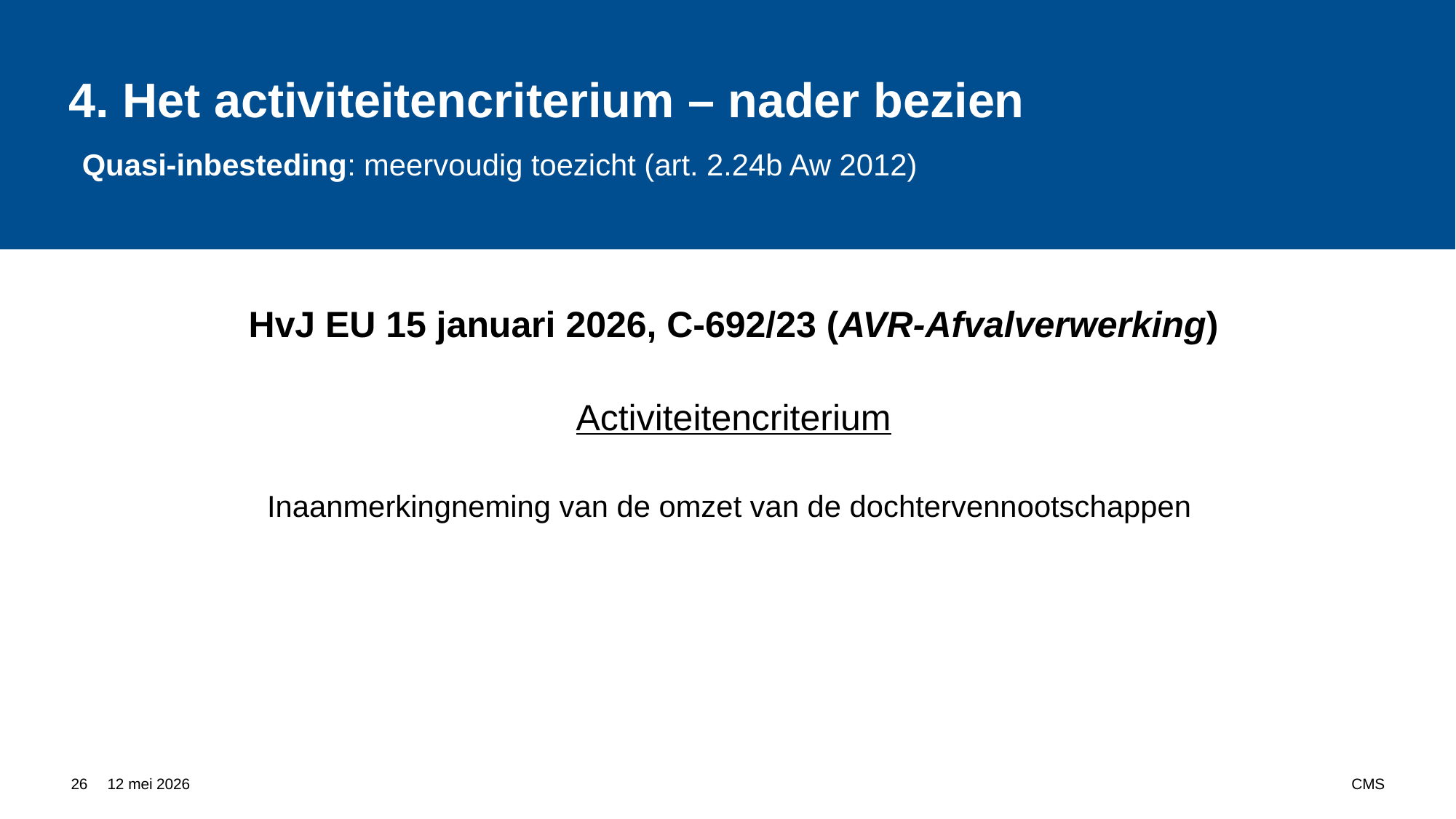

# 4. Het activiteitencriterium – nader bezien Quasi-inbesteding: meervoudig toezicht (art. 2.24b Aw 2012)
HvJ EU 15 januari 2026, C-692/23 (AVR-Afvalverwerking)

Activiteitencriterium

Inaanmerkingneming van de omzet van de dochtervennootschappen
26